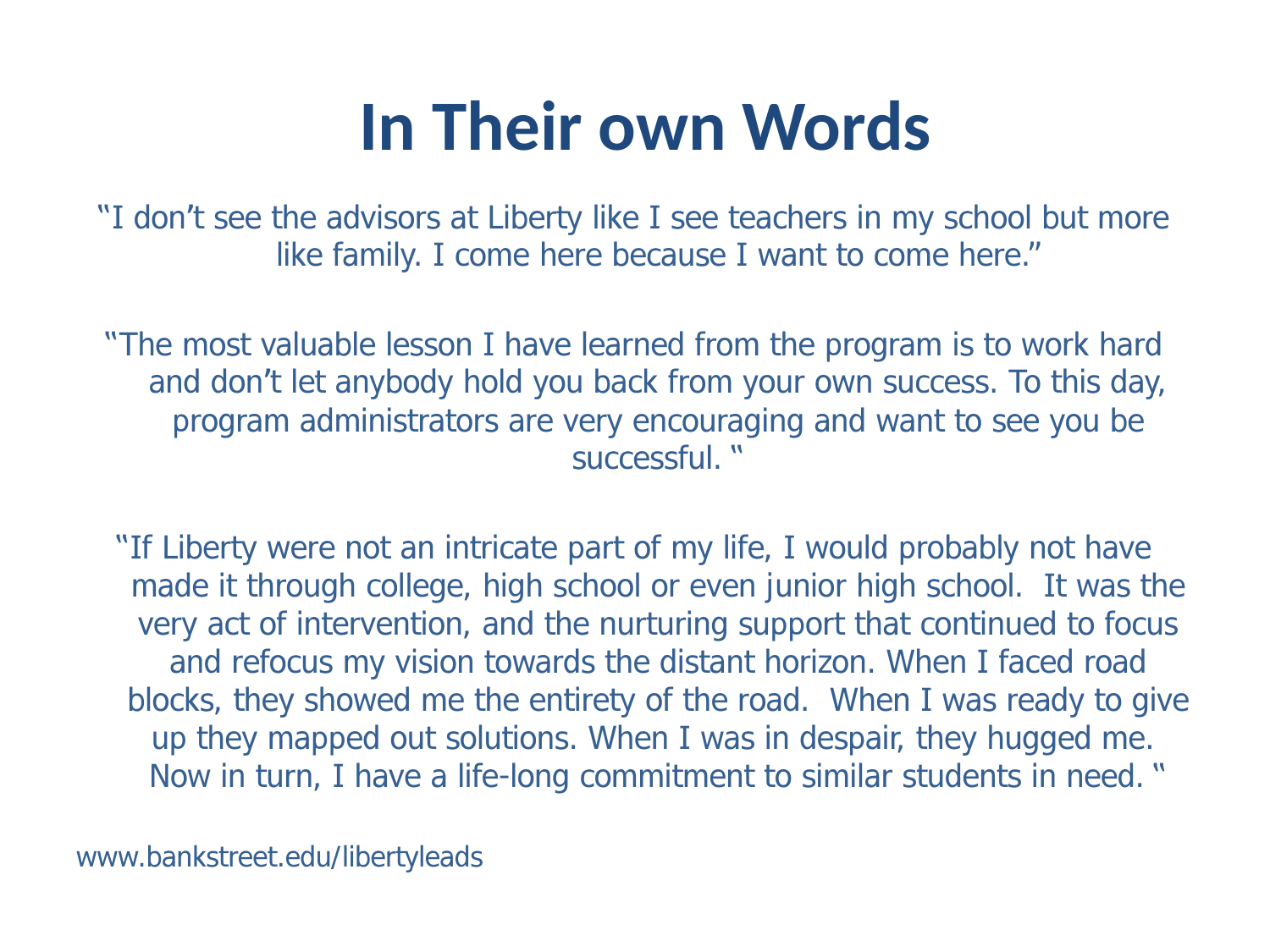

# In Their own Words
“I don’t see the advisors at Liberty like I see teachers in my school but more like family. I come here because I want to come here.”

“The most valuable lesson I have learned from the program is to work hard and don’t let anybody hold you back from your own success. To this day, program administrators are very encouraging and want to see you be successful. “

“If Liberty were not an intricate part of my life, I would probably not have made it through college, high school or even junior high school.  It was the very act of intervention, and the nurturing support that continued to focus and refocus my vision towards the distant horizon. When I faced road blocks, they showed me the entirety of the road.  When I was ready to give up they mapped out solutions. When I was in despair, they hugged me.  Now in turn, I have a life-long commitment to similar students in need. “

www.bankstreet.edu/libertyleads